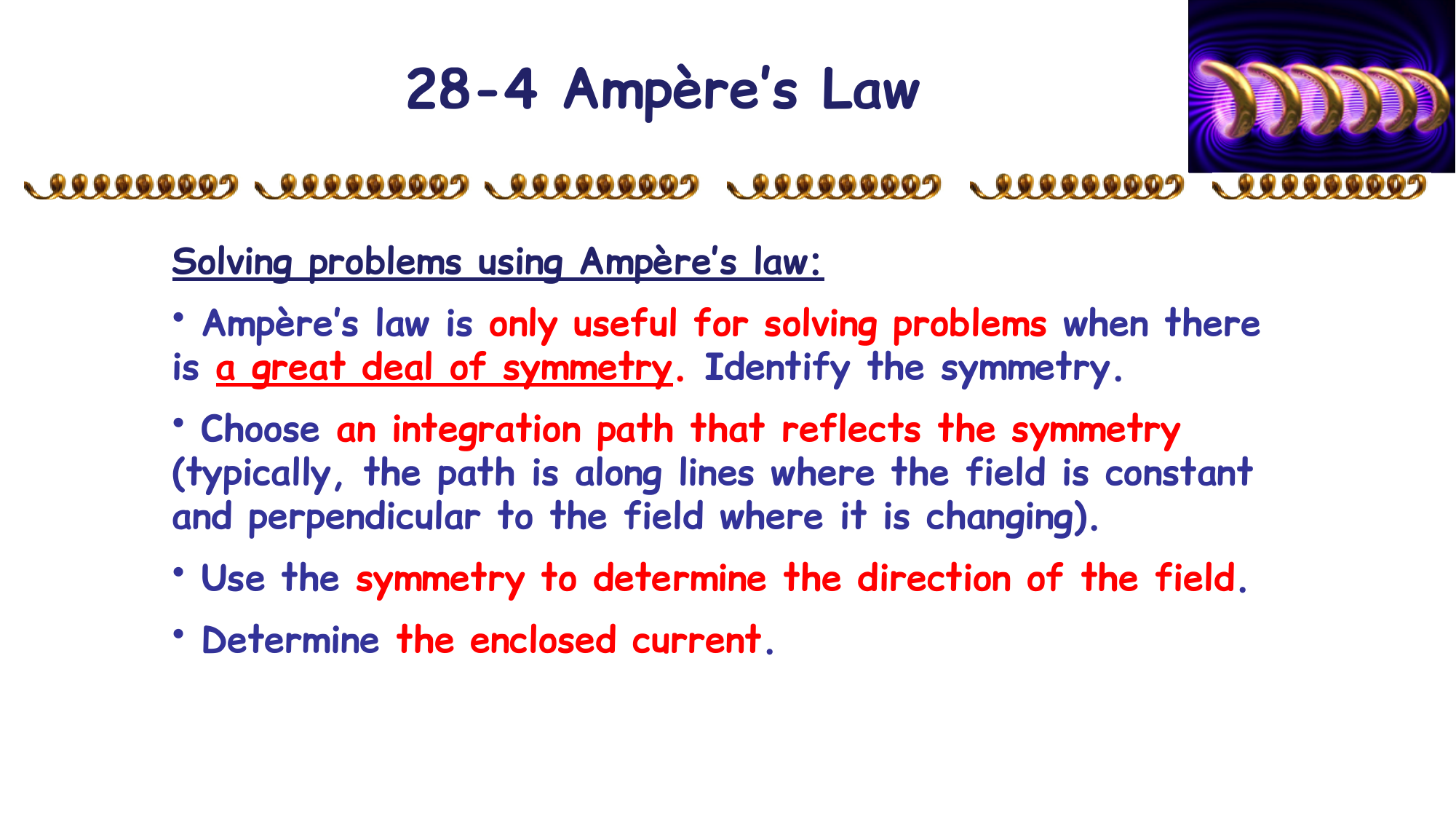

# 28-4 Ampère’s Law
Solving problems using Ampère’s law:
 Ampère’s law is only useful for solving problems when there is a great deal of symmetry. Identify the symmetry.
 Choose an integration path that reflects the symmetry (typically, the path is along lines where the field is constant and perpendicular to the field where it is changing).
 Use the symmetry to determine the direction of the field.
 Determine the enclosed current.